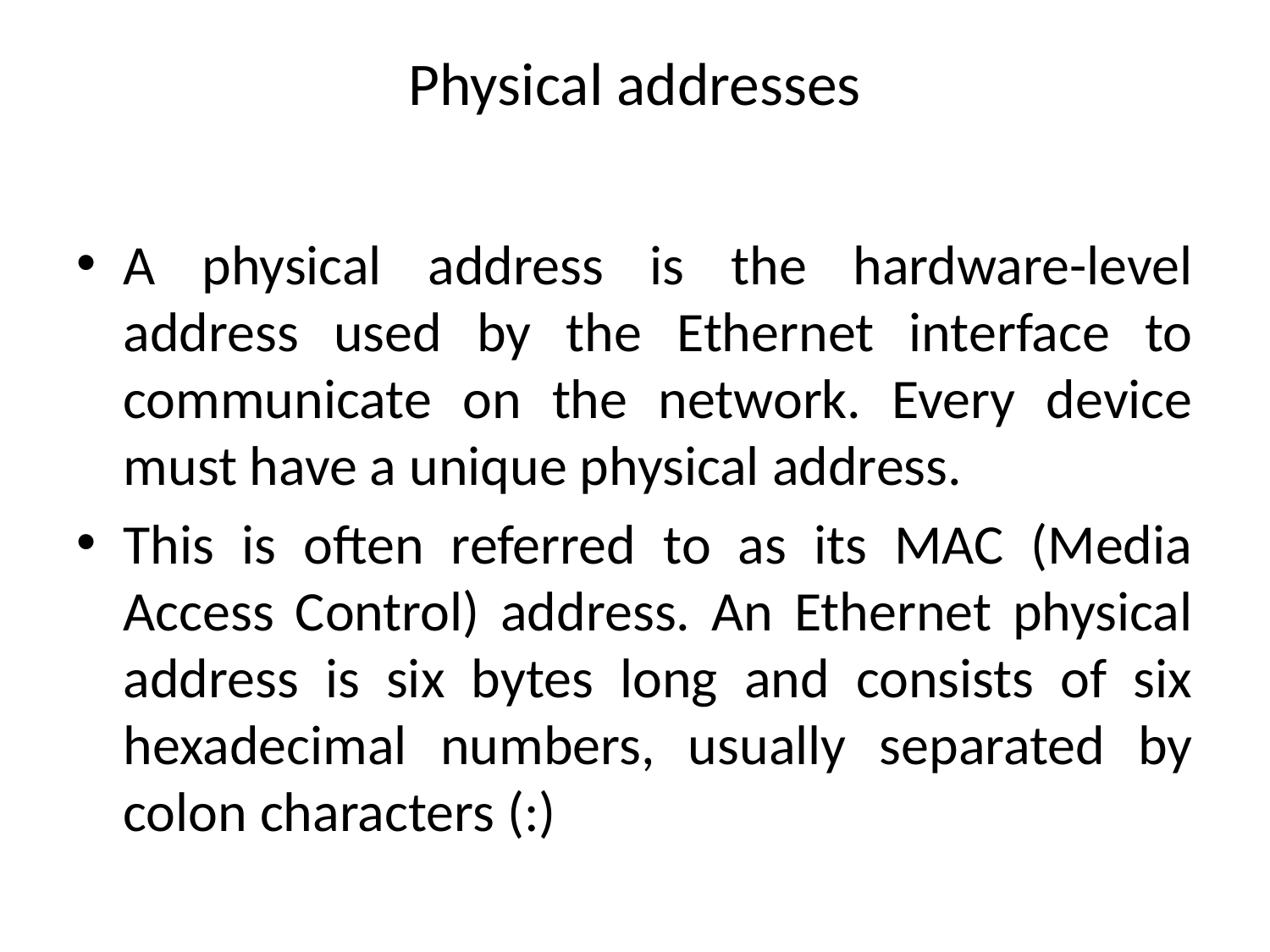

# Physical addresses
A physical address is the hardware-level address used by the Ethernet interface to communicate on the network. Every device must have a unique physical address.
This is often referred to as its MAC (Media Access Control) address. An Ethernet physical address is six bytes long and consists of six hexadecimal numbers, usually separated by colon characters (:)